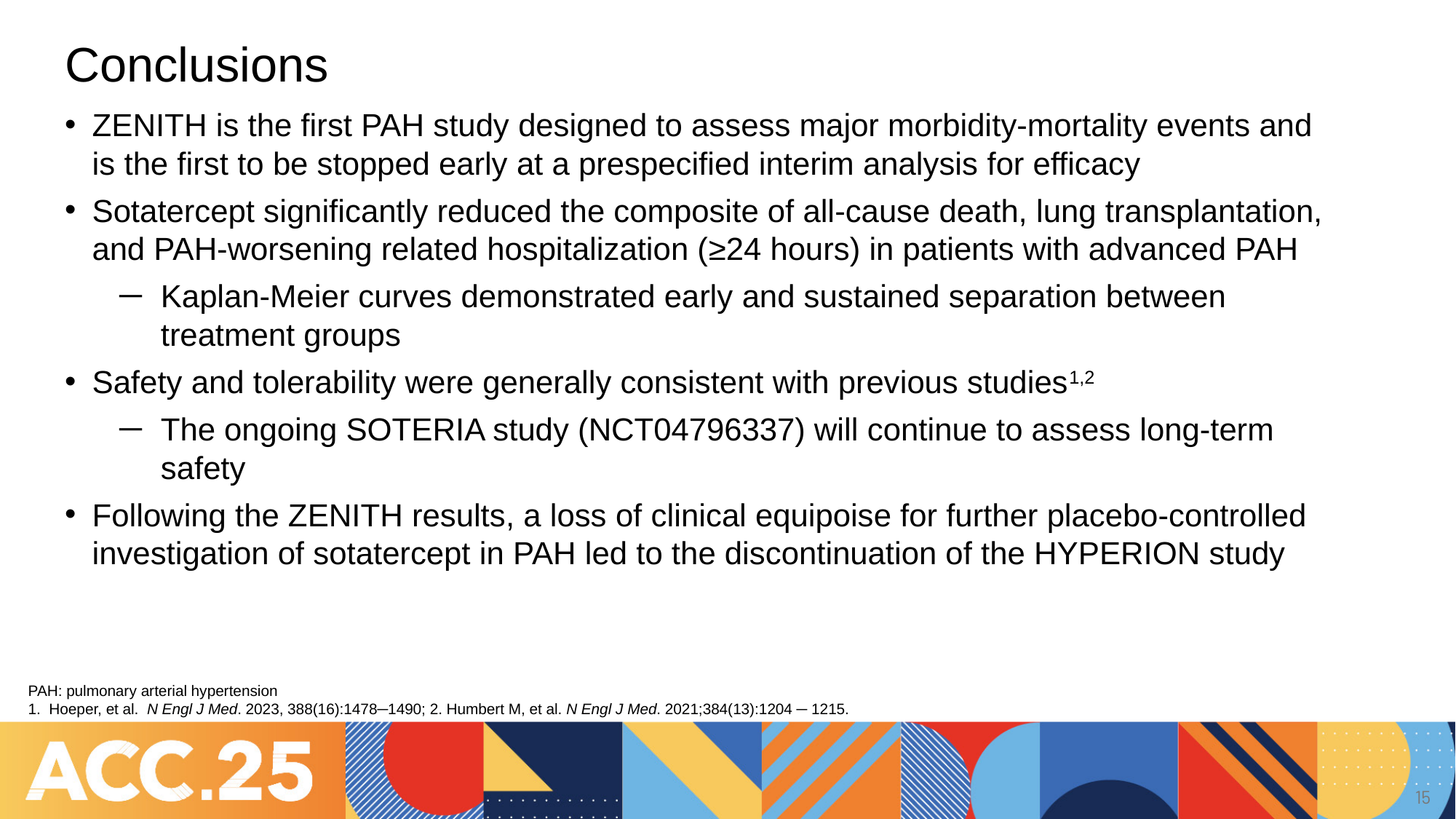

# Conclusions
ZENITH is the first PAH study designed to assess major morbidity-mortality events and is the first to be stopped early at a prespecified interim analysis for efficacy
Sotatercept significantly reduced the composite of all-cause death, lung transplantation, and PAH-worsening related hospitalization (≥24 hours) in patients with advanced PAH
Kaplan-Meier curves demonstrated early and sustained separation between treatment groups
Safety and tolerability were generally consistent with previous studies1,2
The ongoing SOTERIA study (NCT04796337) will continue to assess long-term safety
Following the ZENITH results, a loss of clinical equipoise for further placebo-controlled investigation of sotatercept in PAH led to the discontinuation of the HYPERION study

PAH: pulmonary arterial hypertension
1.  Hoeper, et al.  N Engl J Med. 2023, 388(16):1478─1490; 2. Humbert M, et al. N Engl J Med. 2021;384(13):1204 ─ 1215.
15